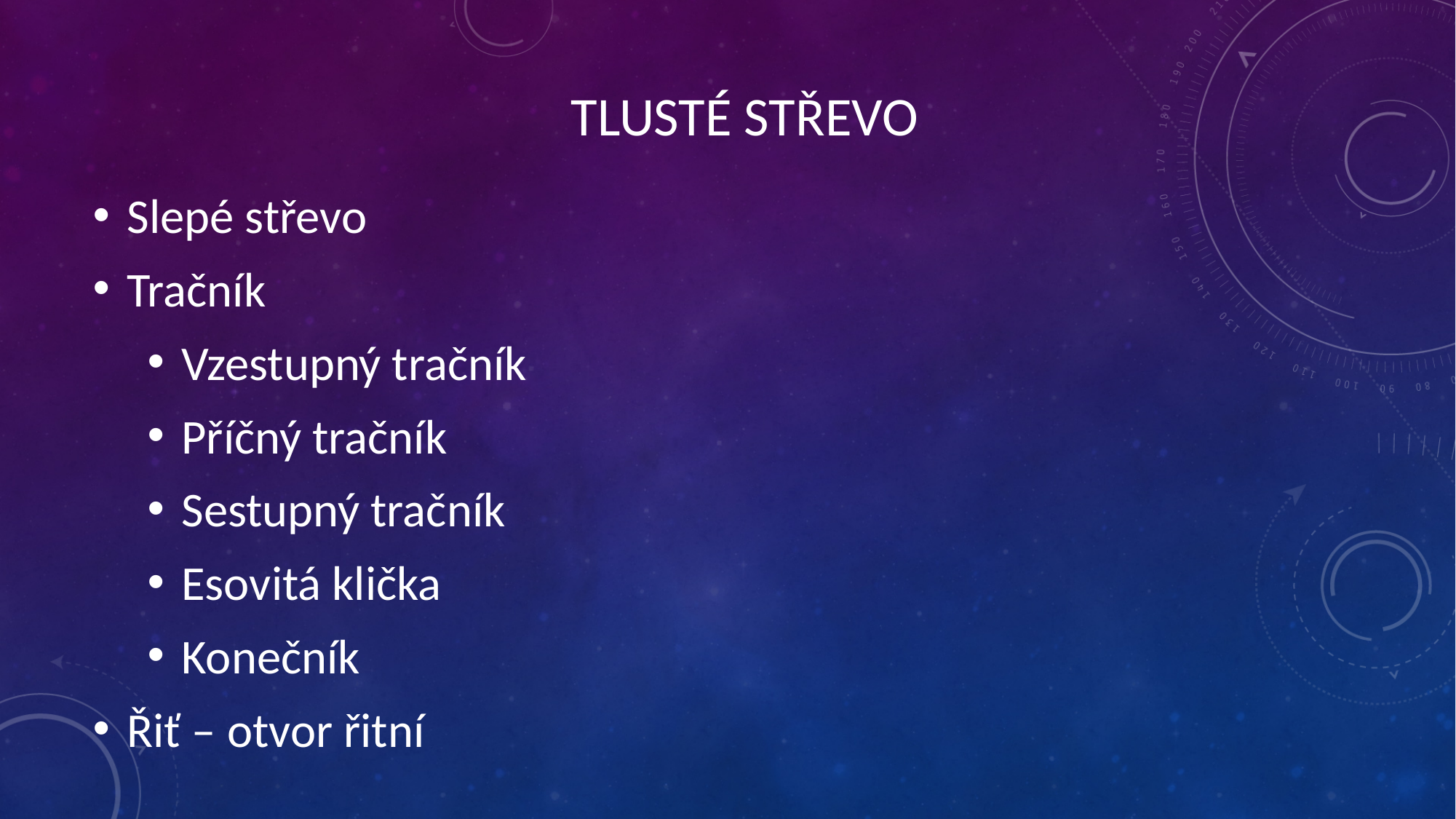

# Tlusté střevo
Slepé střevo
Tračník
Vzestupný tračník
Příčný tračník
Sestupný tračník
Esovitá klička
Konečník
Řiť – otvor řitní